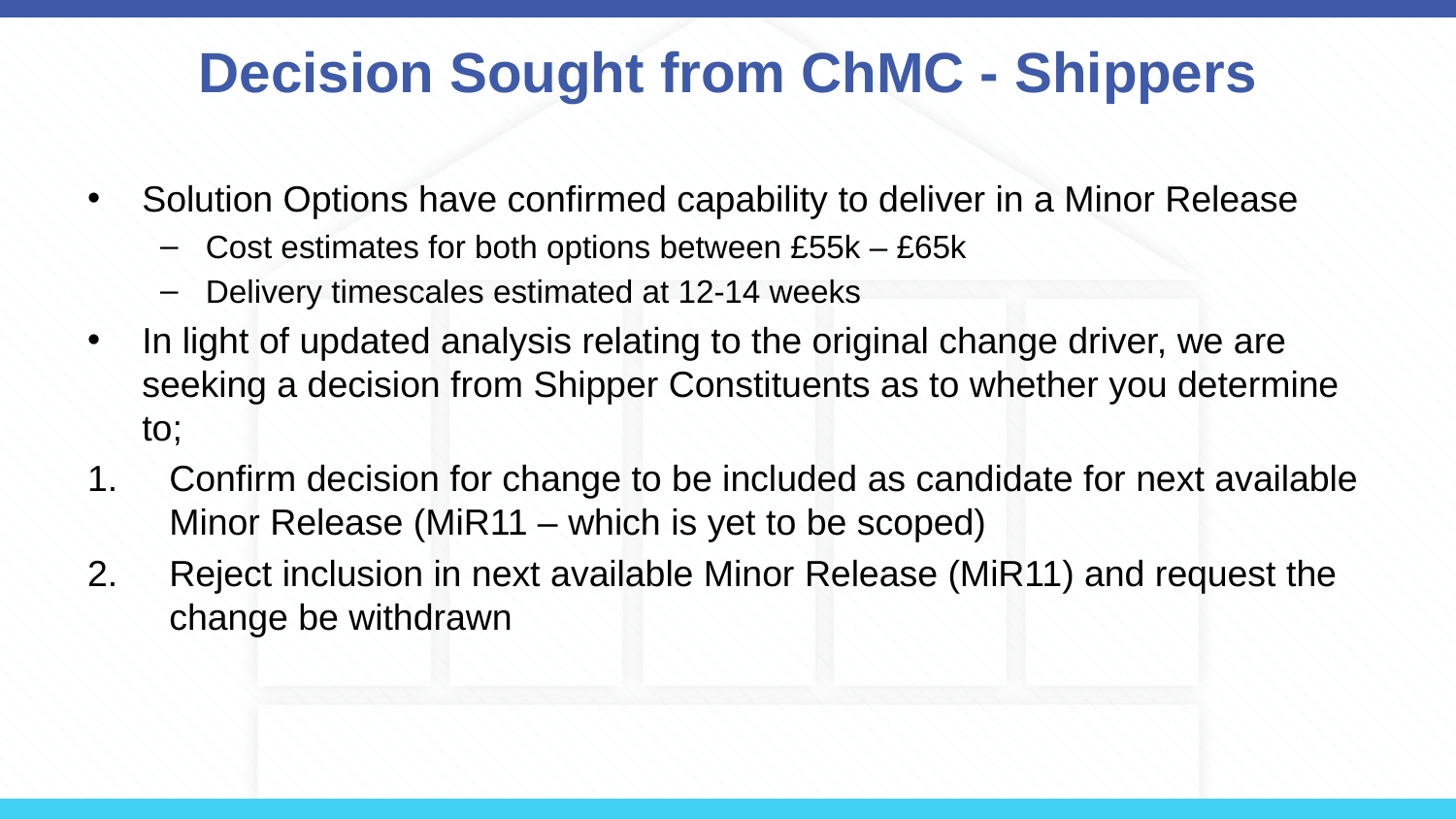

# Decision Sought from ChMC - Shippers
Solution Options have confirmed capability to deliver in a Minor Release
Cost estimates for both options between £55k – £65k
Delivery timescales estimated at 12-14 weeks
In light of updated analysis relating to the original change driver, we are seeking a decision from Shipper Constituents as to whether you determine to;
Confirm decision for change to be included as candidate for next available Minor Release (MiR11 – which is yet to be scoped)
Reject inclusion in next available Minor Release (MiR11) and request the change be withdrawn